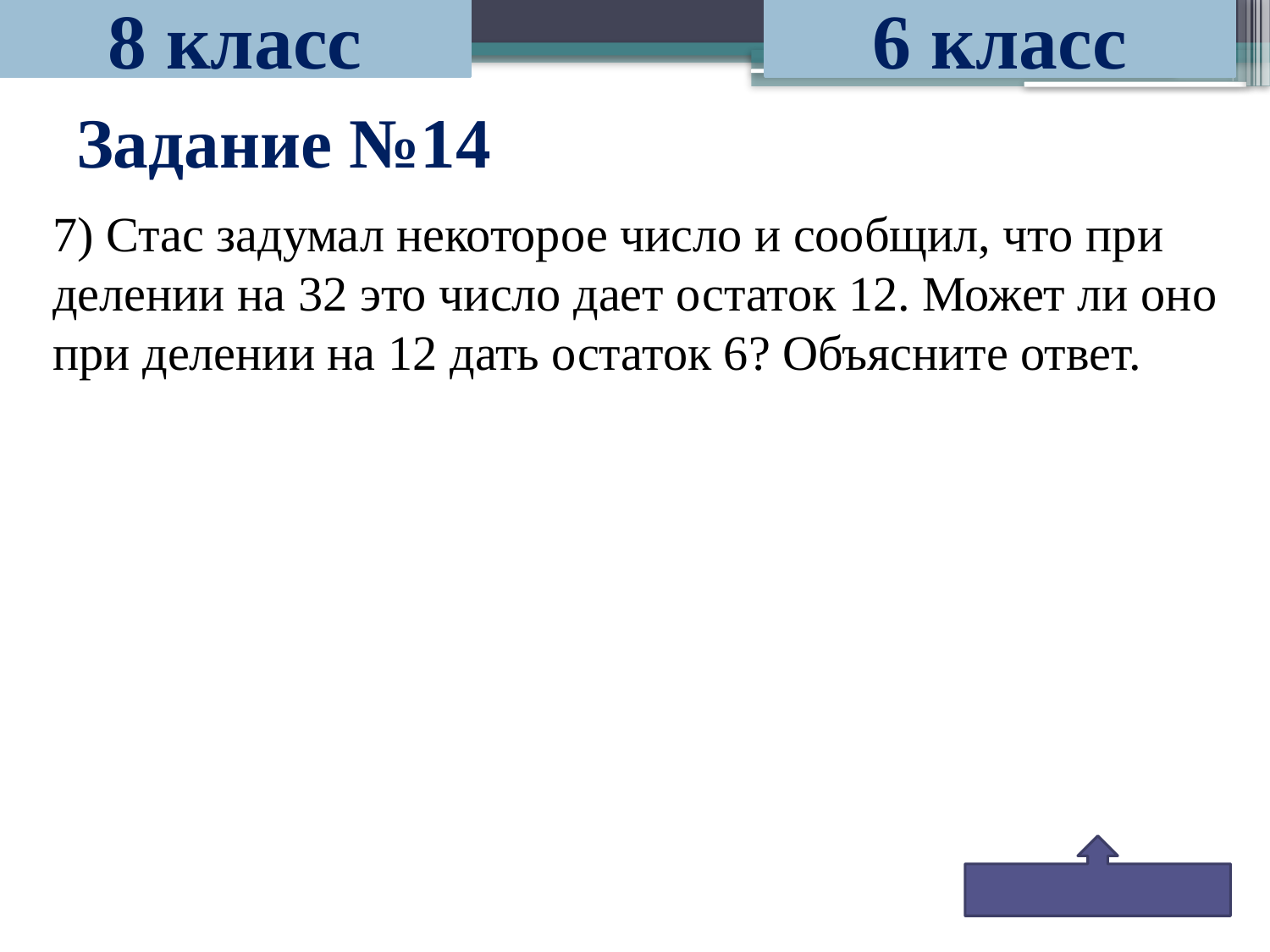

8 класс
6 класс
# Задание №14
7) Стас задумал некоторое число и сообщил, что при делении на 32 это число дает остаток 12. Может ли оно при делении на 12 дать остаток 6? Объясните ответ.